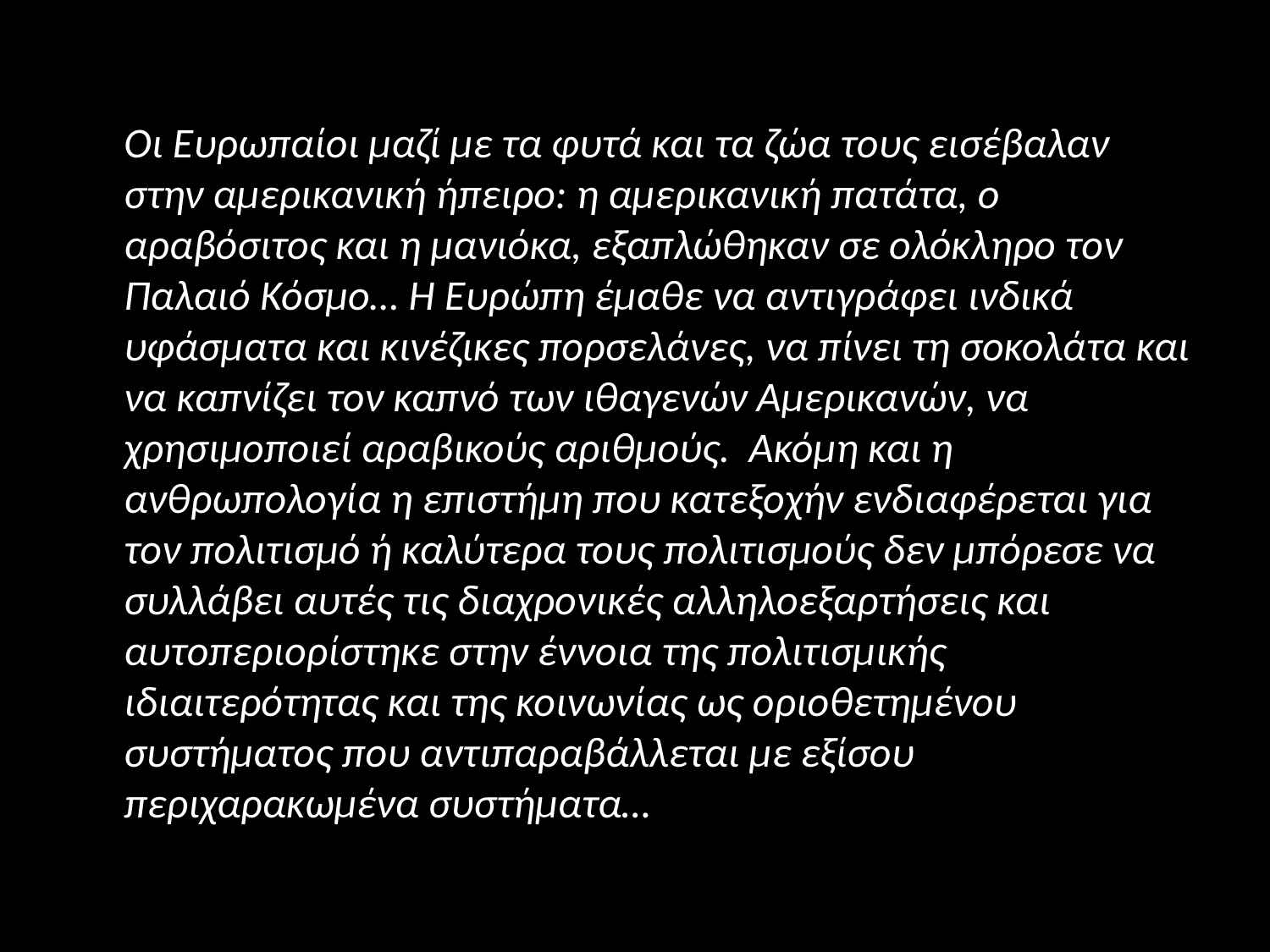

#
     Οι Ευρωπαίοι μαζί με τα φυτά και τα ζώα τους εισέβαλαν στην αμερικανική ήπειρο: η αμερικανική πατάτα, ο αραβόσιτος και η μανιόκα, εξαπλώθηκαν σε ολόκληρο τον Παλαιό Κόσμο… Η Ευρώπη έμαθε να αντιγράφει ινδικά υφάσματα και κινέζικες πορσελάνες, να πίνει τη σοκολάτα και να καπνίζει τον καπνό των ιθαγενών Αμερικανών, να χρησιμοποιεί αραβικούς αριθμούς.  Ακόμη και η ανθρωπολογία η επιστήμη που κατεξοχήν ενδιαφέρεται για τον πολιτισμό ή καλύτερα τους πολιτισμούς δεν μπόρεσε να συλλάβει αυτές τις διαχρονικές αλληλοεξαρτήσεις και αυτοπεριορίστηκε στην έννοια της πολιτισμικής ιδιαιτερότητας και της κοινωνίας ως οριοθετημένου συστήματος που αντιπαραβάλλεται με εξίσου περιχαρακωμένα συστήματα…